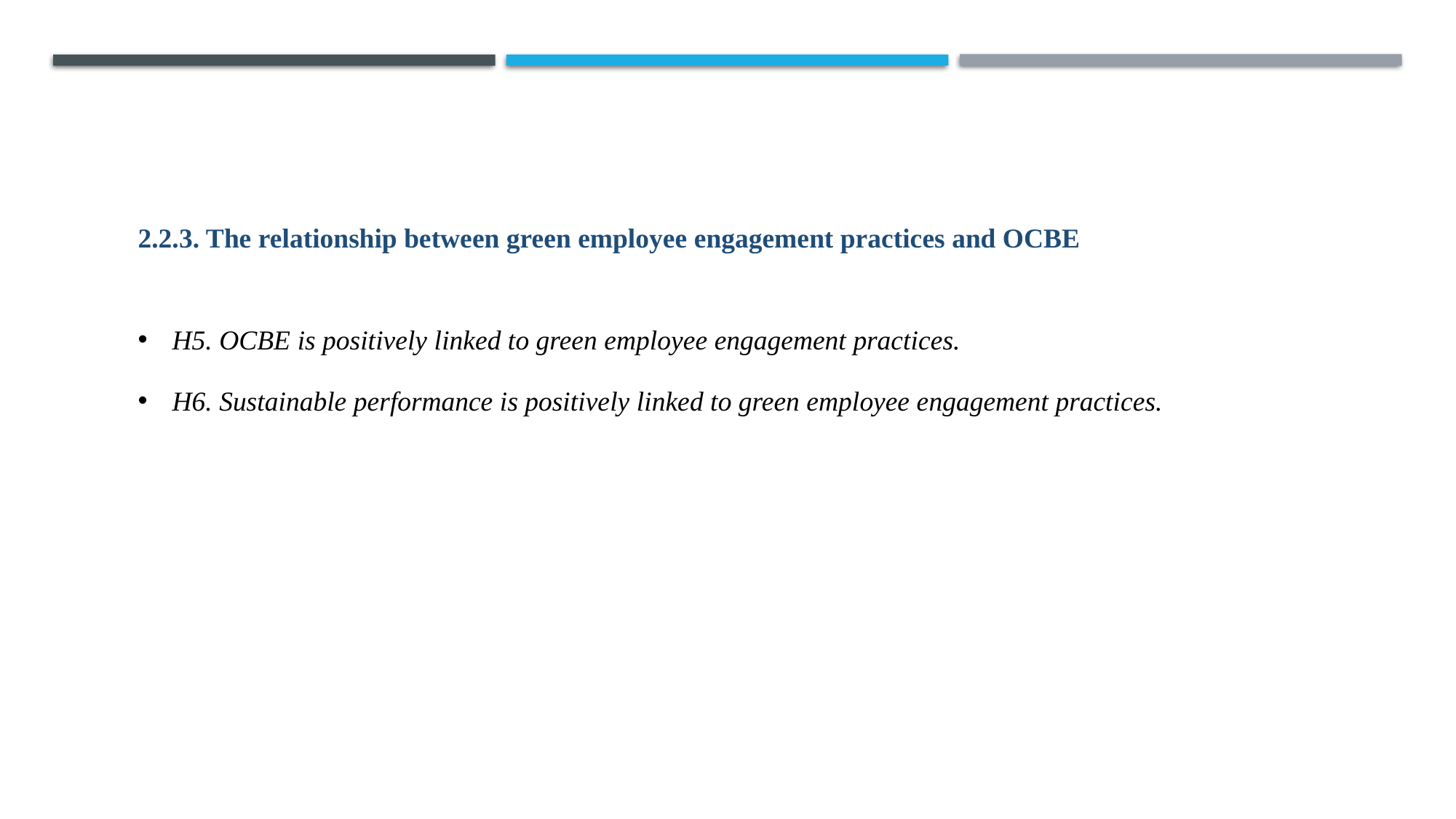

2.2.3. The relationship between green employee engagement practices and OCBE

H5. OCBE is positively linked to green employee engagement practices.
H6. Sustainable performance is positively linked to green employee engagement practices.